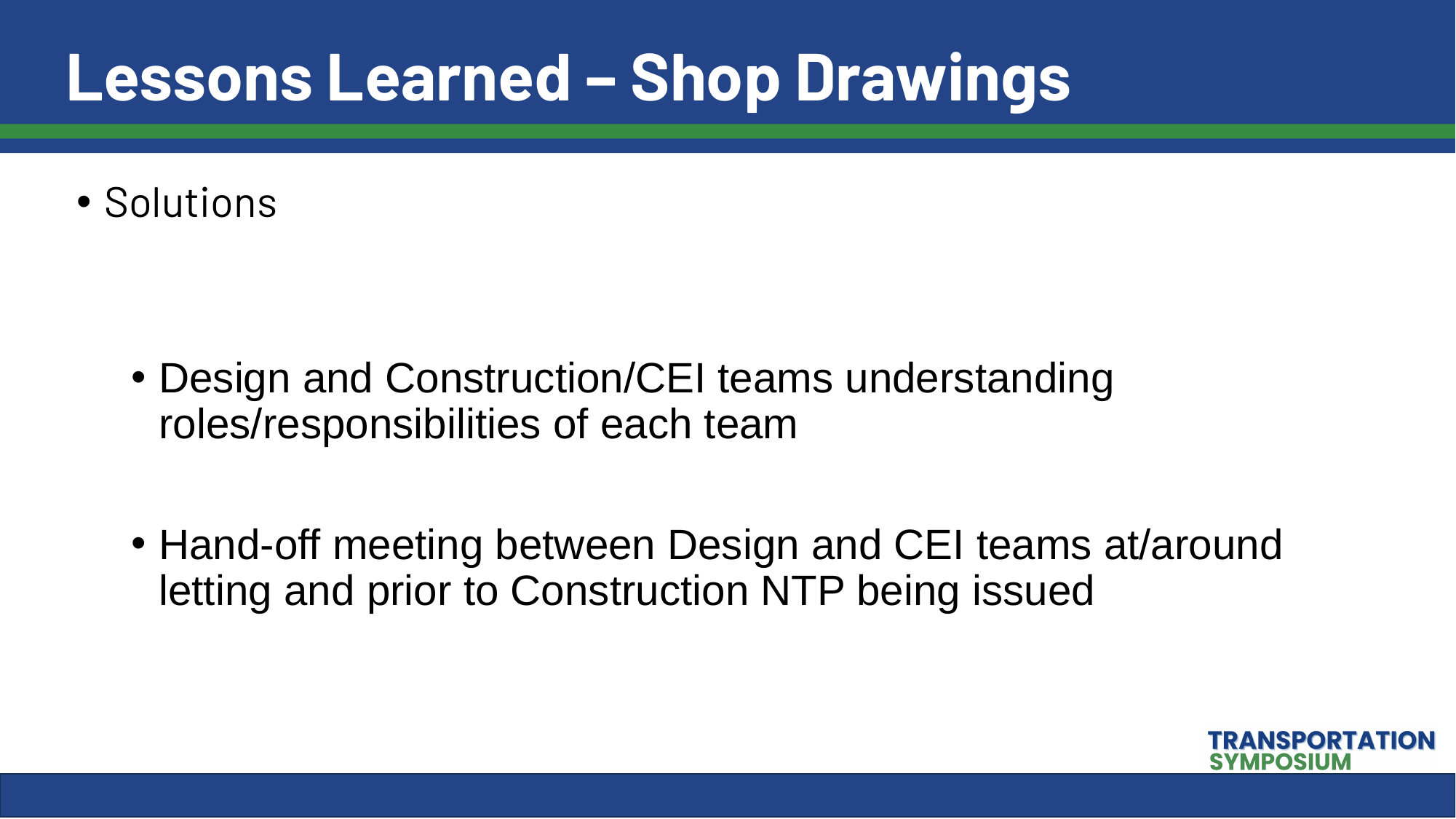

# Lessons Learned – Shop Drawings
Solutions

Design and Construction/CEI teams understanding roles/responsibilities of each team

Hand-off meeting between Design and CEI teams at/around letting and prior to Construction NTP being issued